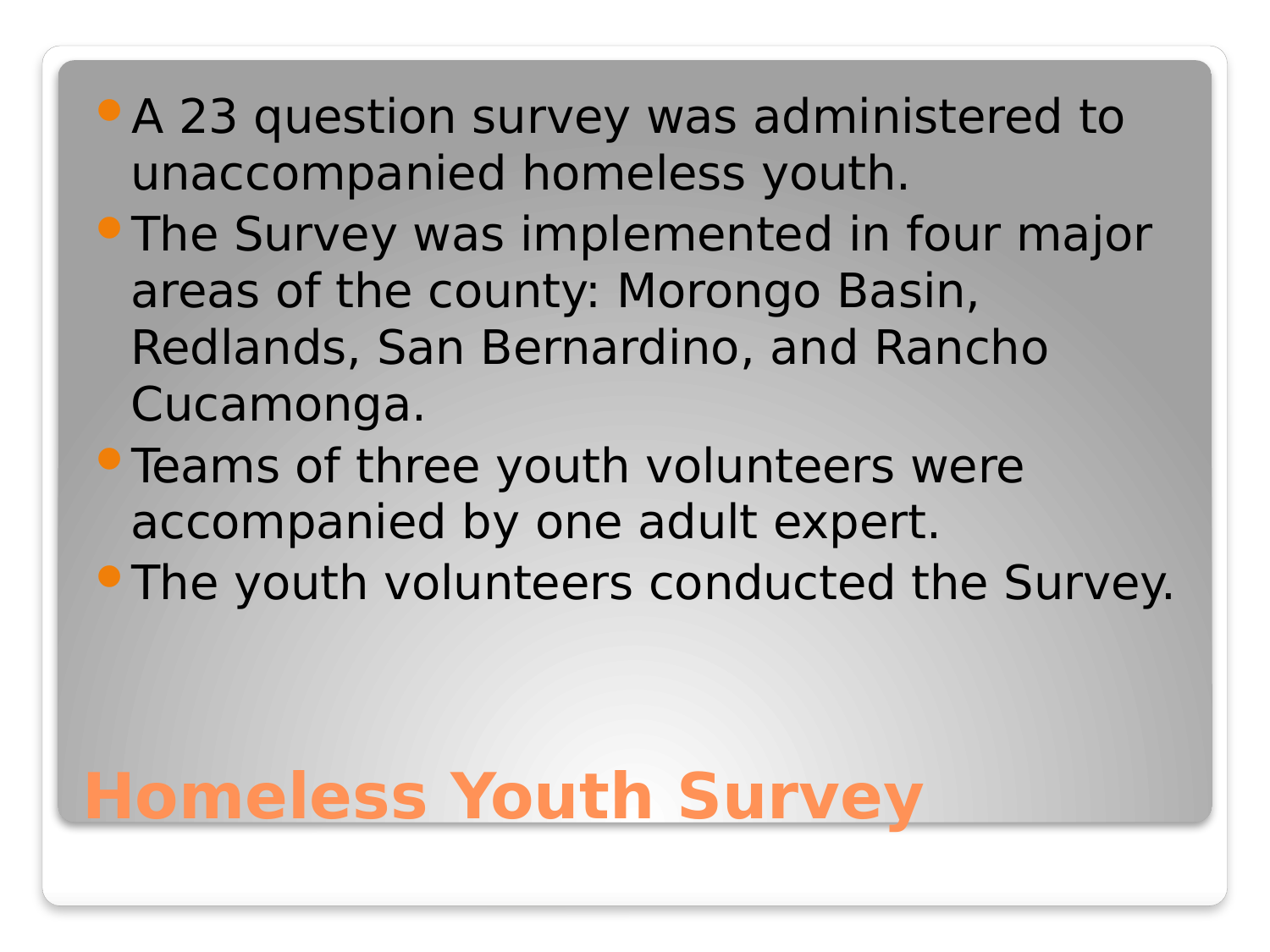

A 23 question survey was administered to unaccompanied homeless youth.
The Survey was implemented in four major areas of the county: Morongo Basin, Redlands, San Bernardino, and Rancho Cucamonga.
Teams of three youth volunteers were accompanied by one adult expert.
The youth volunteers conducted the Survey.
# Homeless Youth Survey